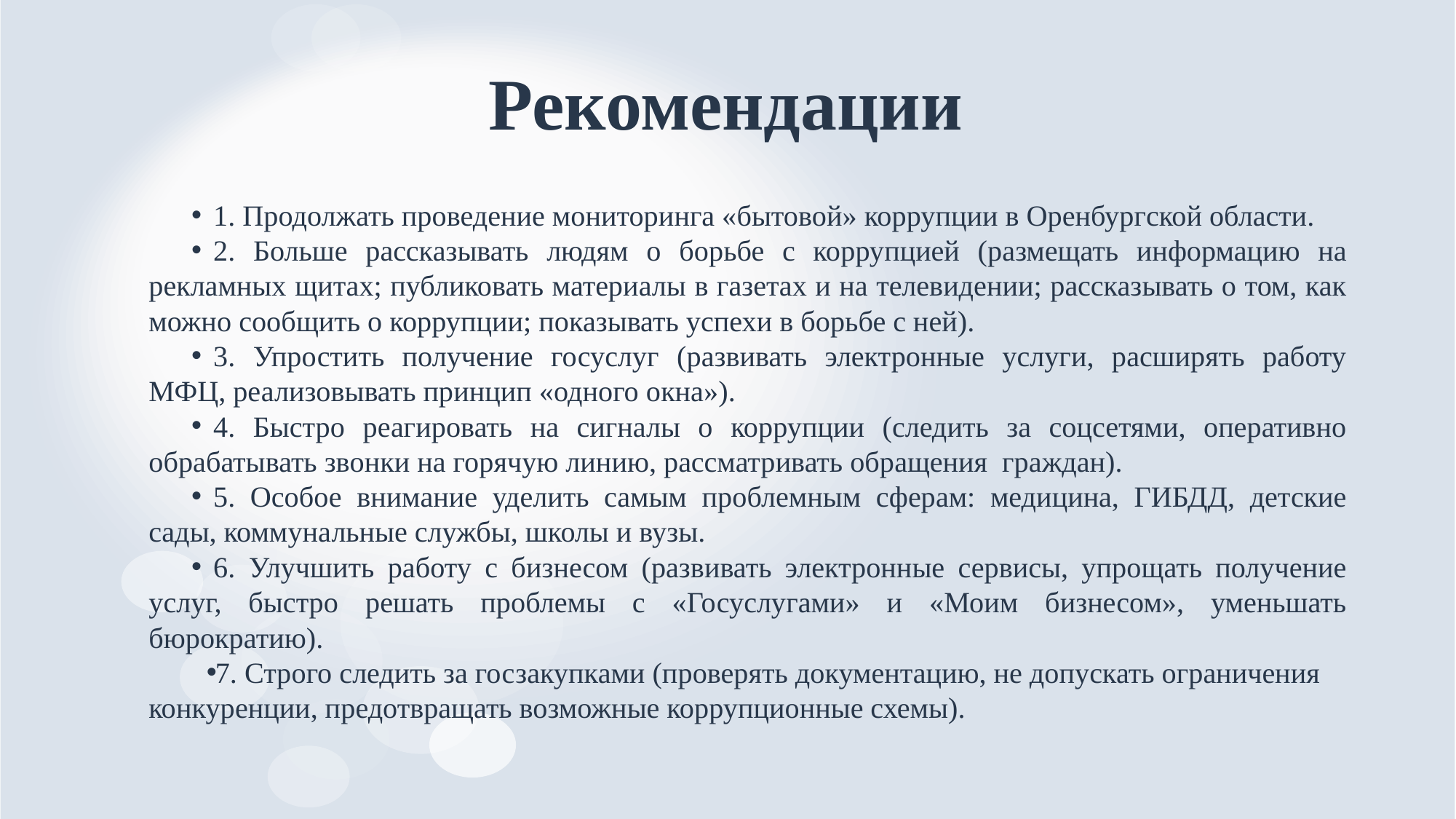

# Рекомендации
1. Продолжать проведение мониторинга «бытовой» коррупции в Оренбургской области.
2. Больше рассказывать людям о борьбе с коррупцией (размещать информацию на рекламных щитах; публиковать материалы в газетах и на телевидении; рассказывать о том, как можно сообщить о коррупции; показывать успехи в борьбе с ней).
3. Упростить получение госуслуг (развивать электронные услуги, расширять работу МФЦ, реализовывать принцип «одного окна»).
4. Быстро реагировать на сигналы о коррупции (следить за соцсетями, оперативно обрабатывать звонки на горячую линию, рассматривать обращения  граждан).
5. Особое внимание уделить самым проблемным сферам: медицина, ГИБДД, детские сады, коммунальные службы, школы и вузы.
6. Улучшить работу с бизнесом (развивать электронные сервисы, упрощать получение услуг, быстро решать проблемы с «Госуслугами» и «Моим бизнесом», уменьшать бюрократию).
7. Строго следить за госзакупками (проверять документацию, не допускать ограничения конкуренции, предотвращать возможные коррупционные схемы).